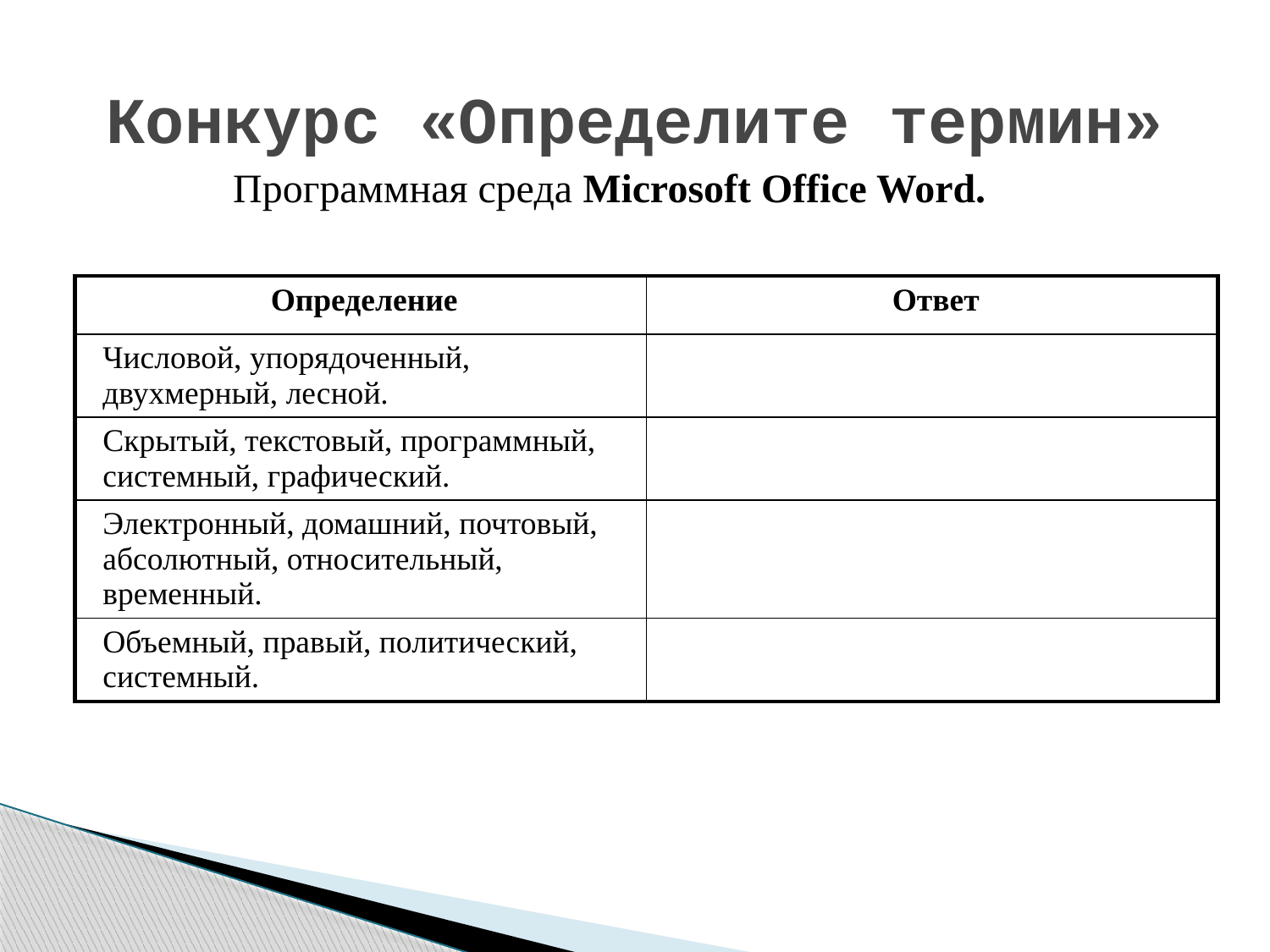

# Конкурс «Определите термин»
Программная среда Microsoft Office Word.
| Определение | Ответ |
| --- | --- |
| Числовой, упорядоченный, двухмерный, лесной. |  |
| Скрытый, текстовый, программный, системный, графический. |  |
| Электронный, домашний, почтовый, абсолютный, относи­тельный, временный. |  |
| Объемный, правый, политический, системный. |  |